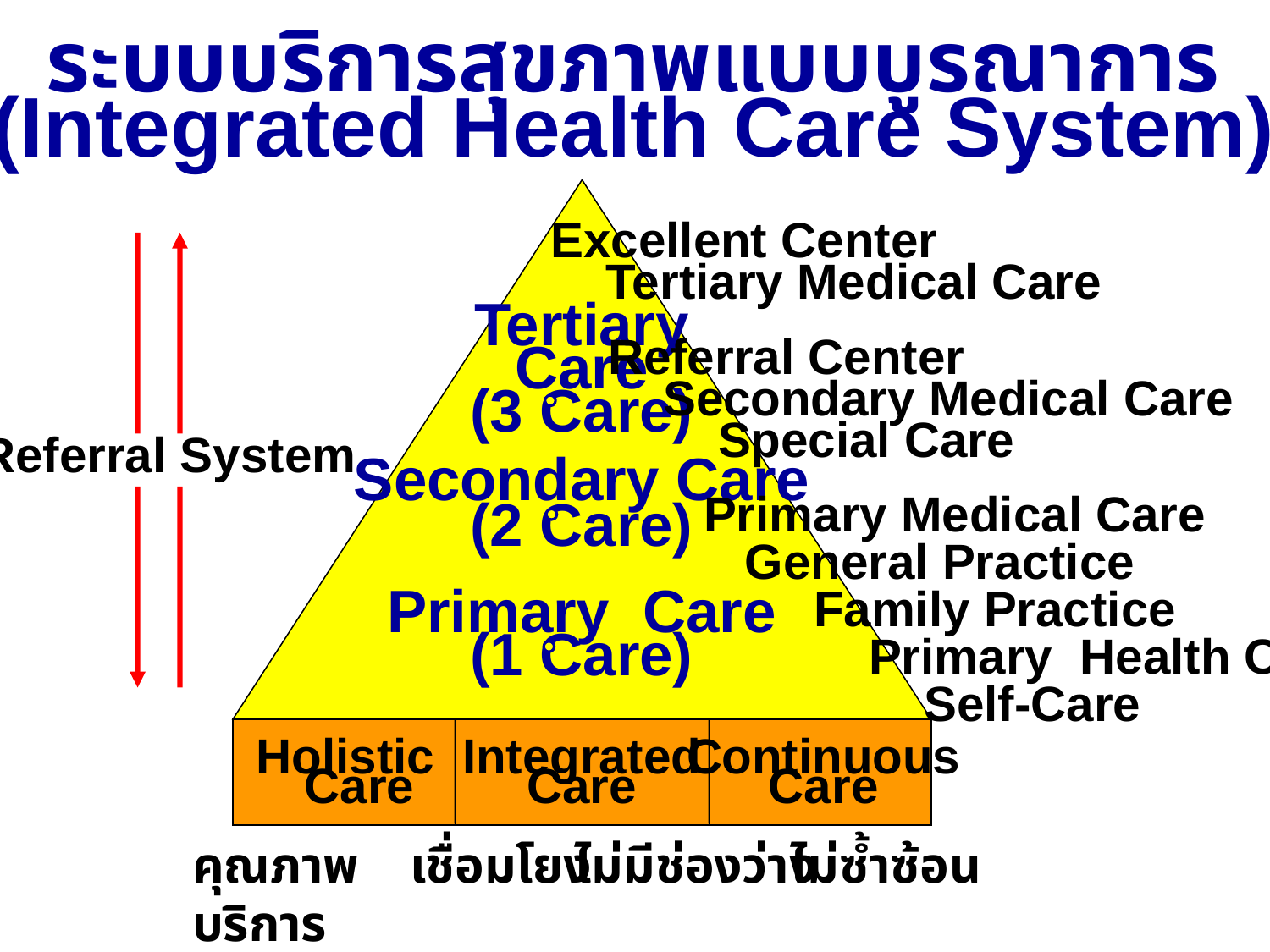

ระบบบริการสุขภาพแบบบูรณาการ
(Integrated Health Care System)

Excellent Center
    Tertiary Medical Care

Tertiary
Care
(3 Care)
Secondary Care
(2 Care)

Primary  Care
(1 Care)
Referral Center
    Secondary Medical Care
        Special Care
Referral System

Primary Medical Care
   General Practice
        Family Practice
            Primary  Health Care
                Self-Care

Holistic
Care
Integrated
Care
Continuous
Care
คุณภาพบริการ
เชื่อมโยง
ไม่มีช่องว่าง
ไม่ซ้ำซ้อน